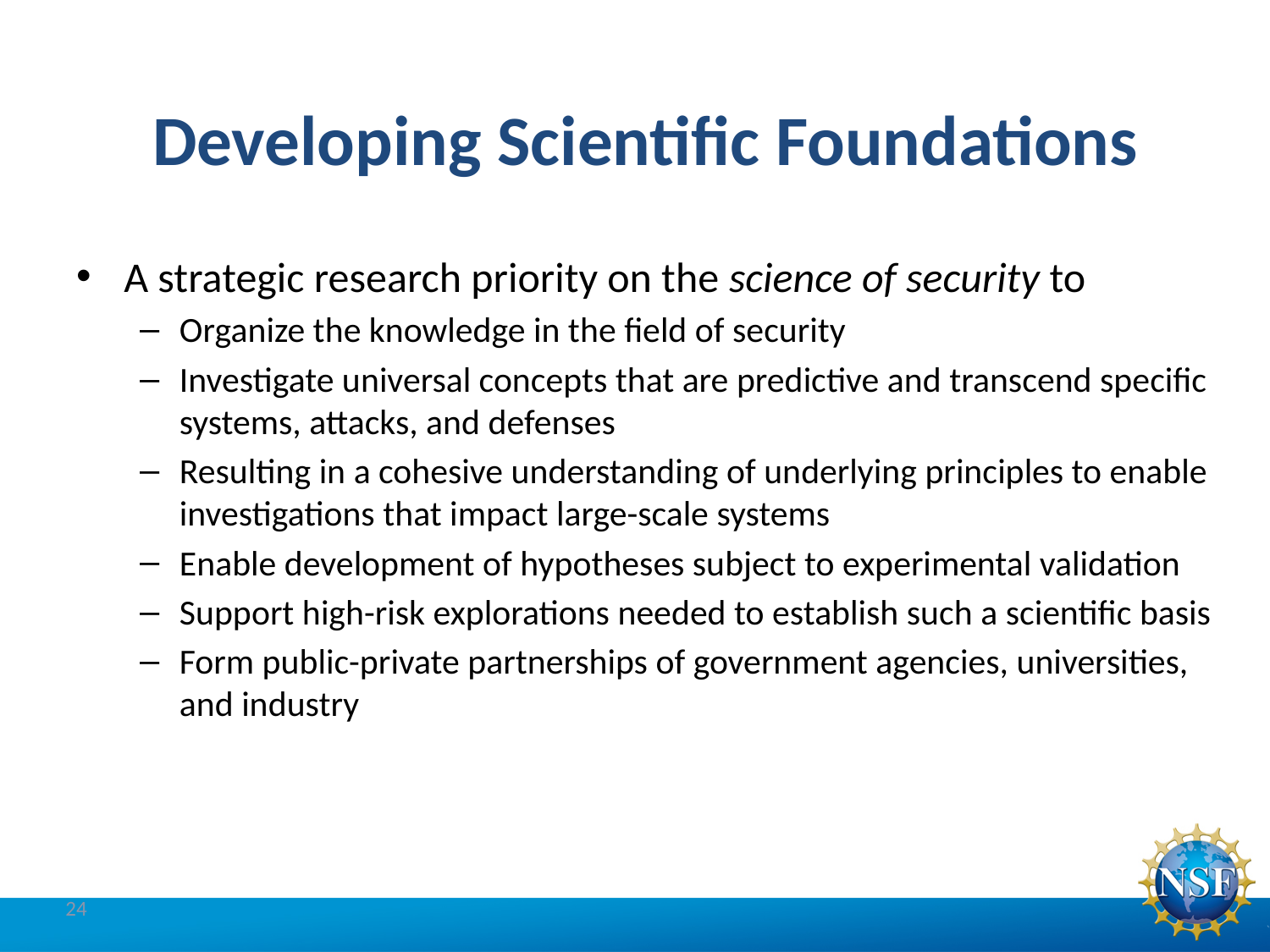

# Developing Scientific Foundations
A strategic research priority on the science of security to
Organize the knowledge in the field of security
Investigate universal concepts that are predictive and transcend specific systems, attacks, and defenses
Resulting in a cohesive understanding of underlying principles to enable investigations that impact large-scale systems
Enable development of hypotheses subject to experimental validation
Support high-risk explorations needed to establish such a scientific basis
Form public-private partnerships of government agencies, universities, and industry

24